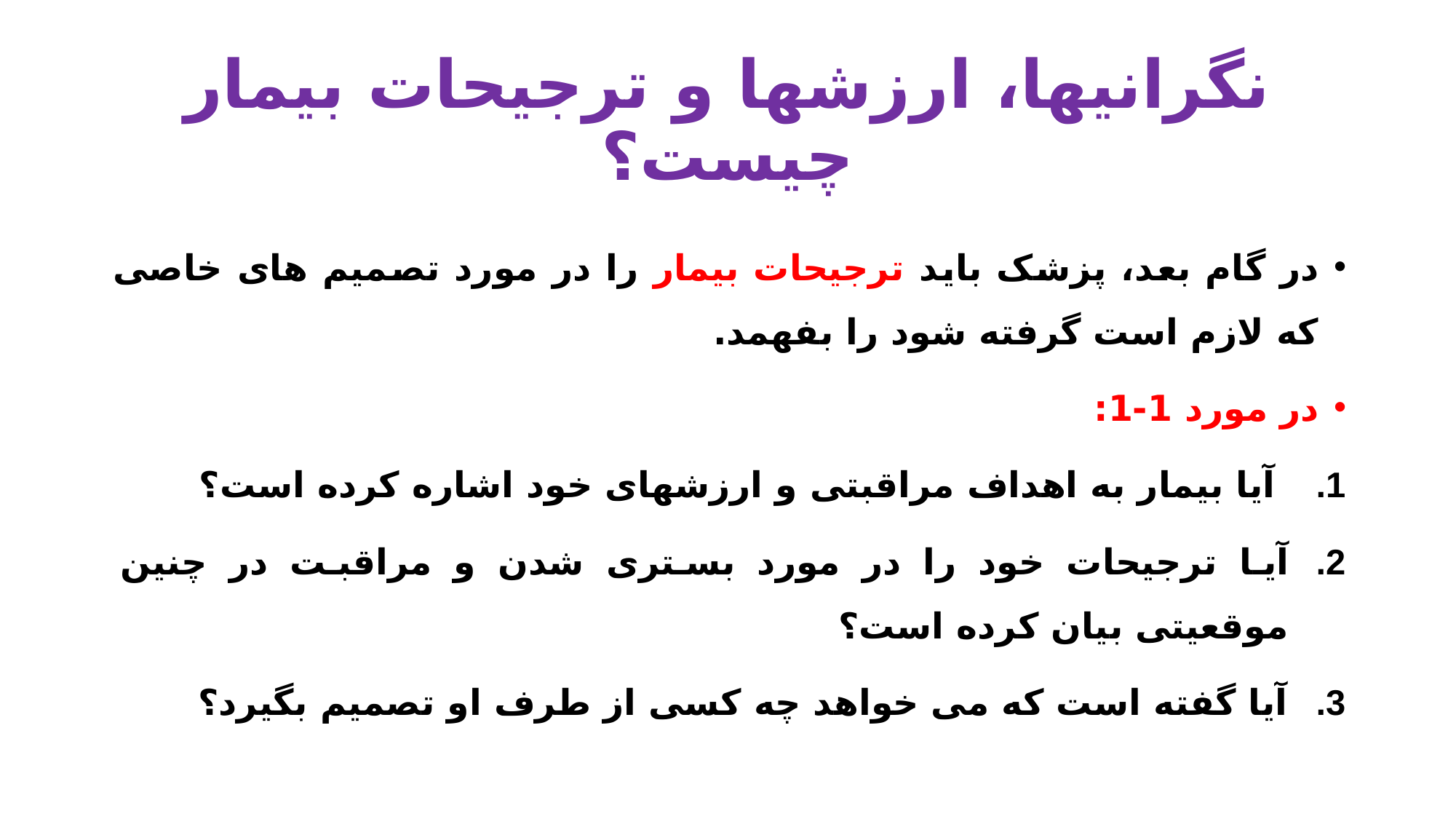

# نگرانیها، ارزشها و ترجیحات بیمار چیست؟
در گام بعد، پزشک باید ترجیحات بیمار را در مورد تصمیم های خاصی که لازم است گرفته شود را بفهمد.
در مورد 1-1:
 آیا بیمار به اهداف مراقبتی و ارزشهای خود اشاره کرده است؟
آیا ترجیحات خود را در مورد بستری شدن و مراقبت در چنین موقعیتی بیان کرده است؟
آیا گفته است که می خواهد چه کسی از طرف او تصمیم بگیرد؟